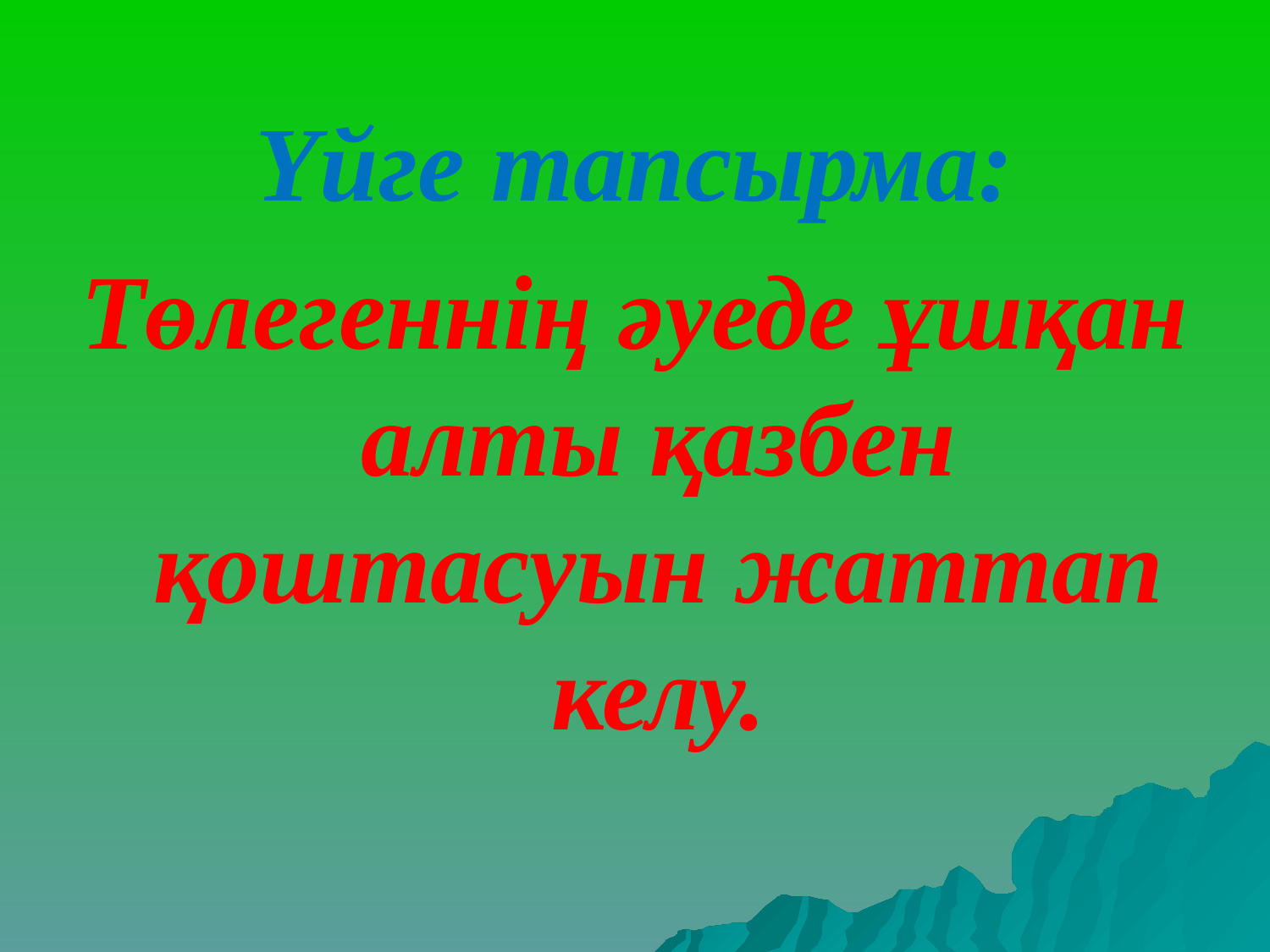

Үйге тапсырма:
Төлегеннің әуеде ұшқан алты қазбен қоштасуын жаттап келу.